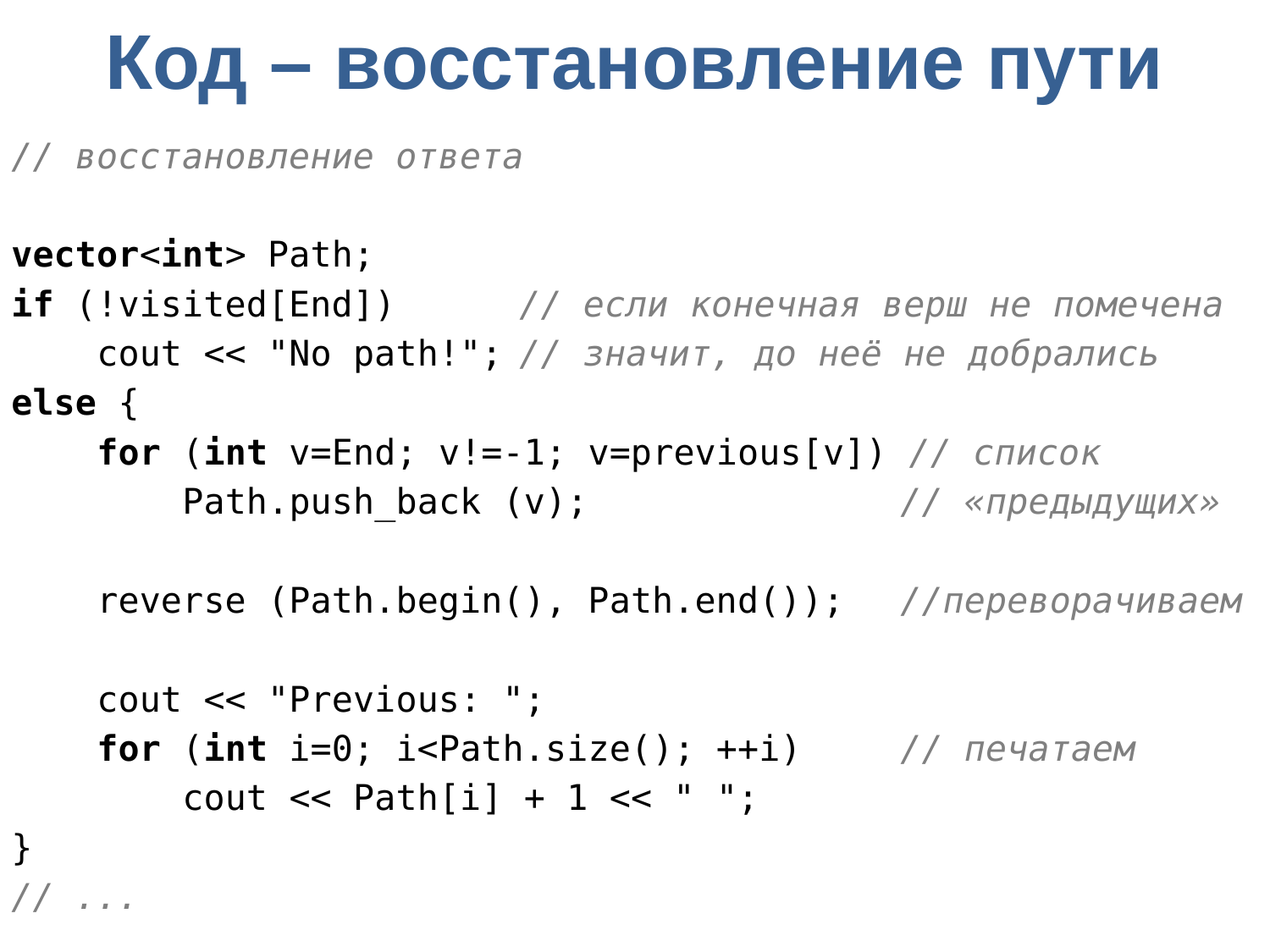

# Код – восстановление пути
// восстановление ответа

vector<int> Path;
if (!visited[End])	// если конечная верш не помечена
    cout << "No path!";	// значит, до неё не добрались
else {
    for (int v=End; v!=-1; v=previous[v]) // список
        Path.push_back (v);			// «предыдущих»

    reverse (Path.begin(), Path.end());	//переворачиваем

    cout << "Previous: ";
    for (int i=0; i<Path.size(); ++i)	// печатаем
        cout << Path[i] + 1 << " ";
}
// ...